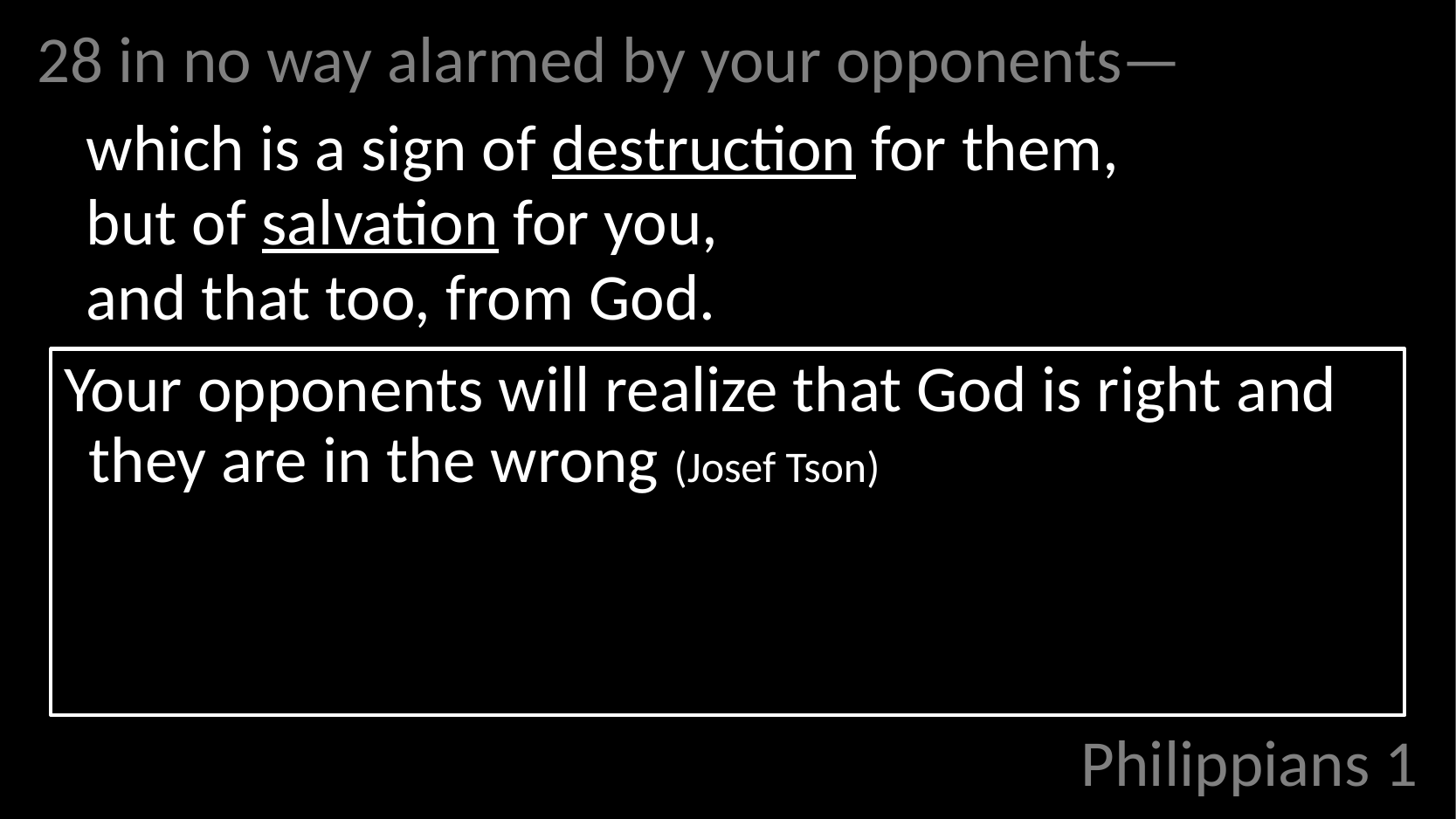

28 in no way alarmed by your opponents—
	which is a sign of destruction for them,
but of salvation for you,
and that too, from God.
Your opponents will realize that God is right and they are in the wrong (Josef Tson)

# Philippians 1